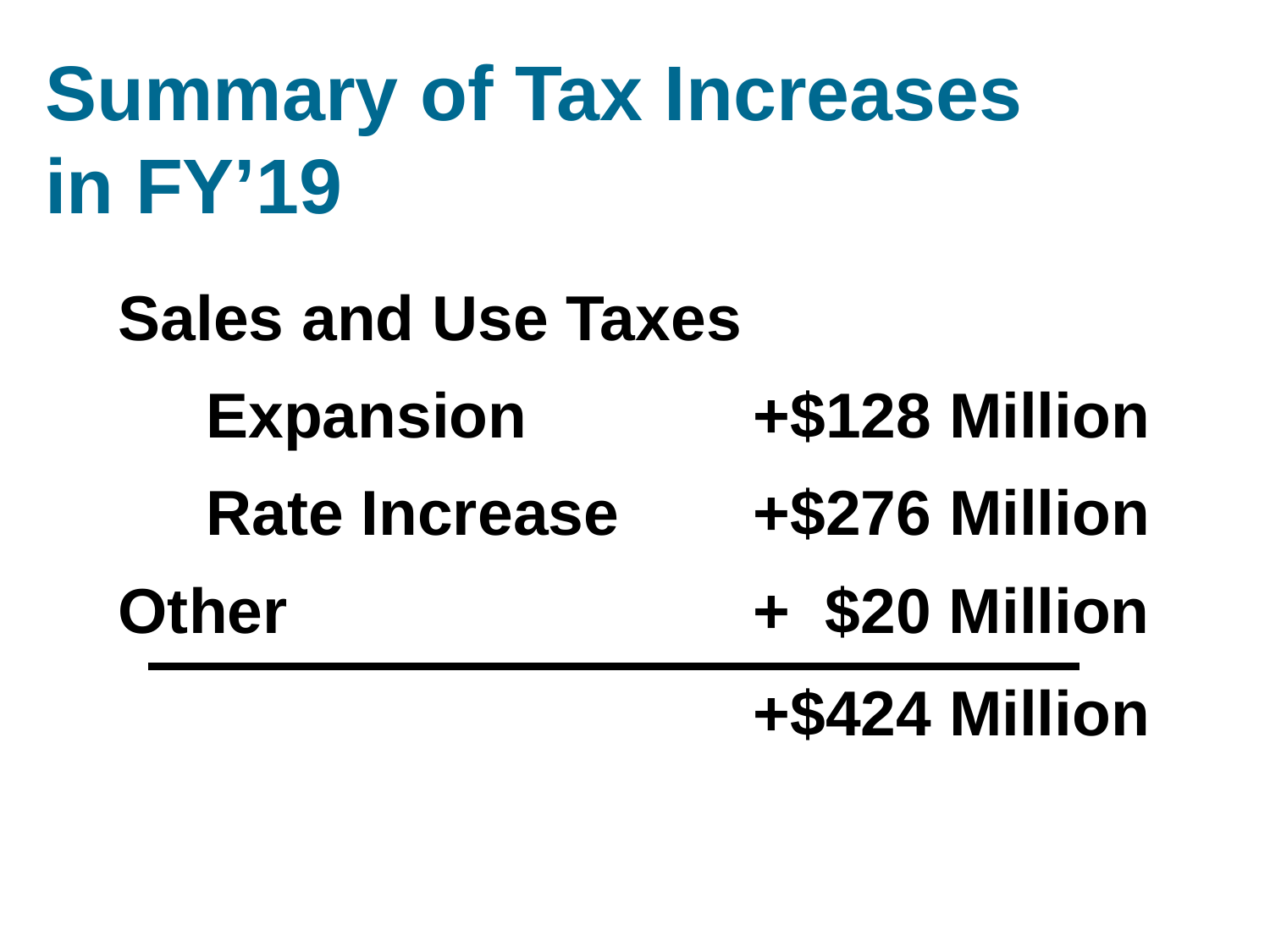

Summary of Tax Increases
in FY’19
Sales and Use Taxes
     Expansion		+$128 Million
     Rate Increase		+$276 Million
Other				+  $20 Million
+$424 Million